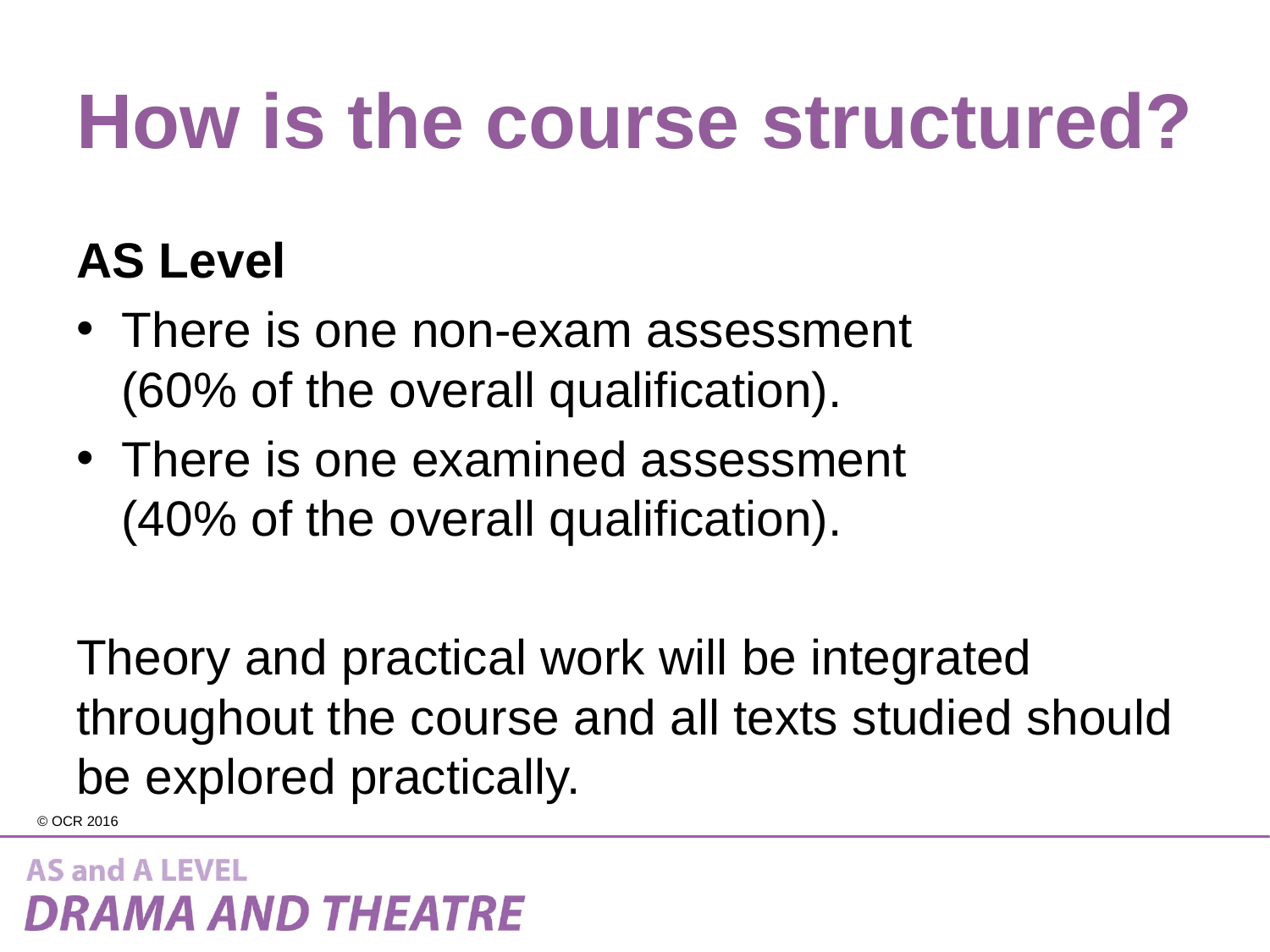

# How is the course structured?
AS Level
There is one non-exam assessment
(60% of the overall qualification).
There is one examined assessment
(40% of the overall qualification).

Theory and practical work will be integrated throughout the course and all texts studied should be explored practically.